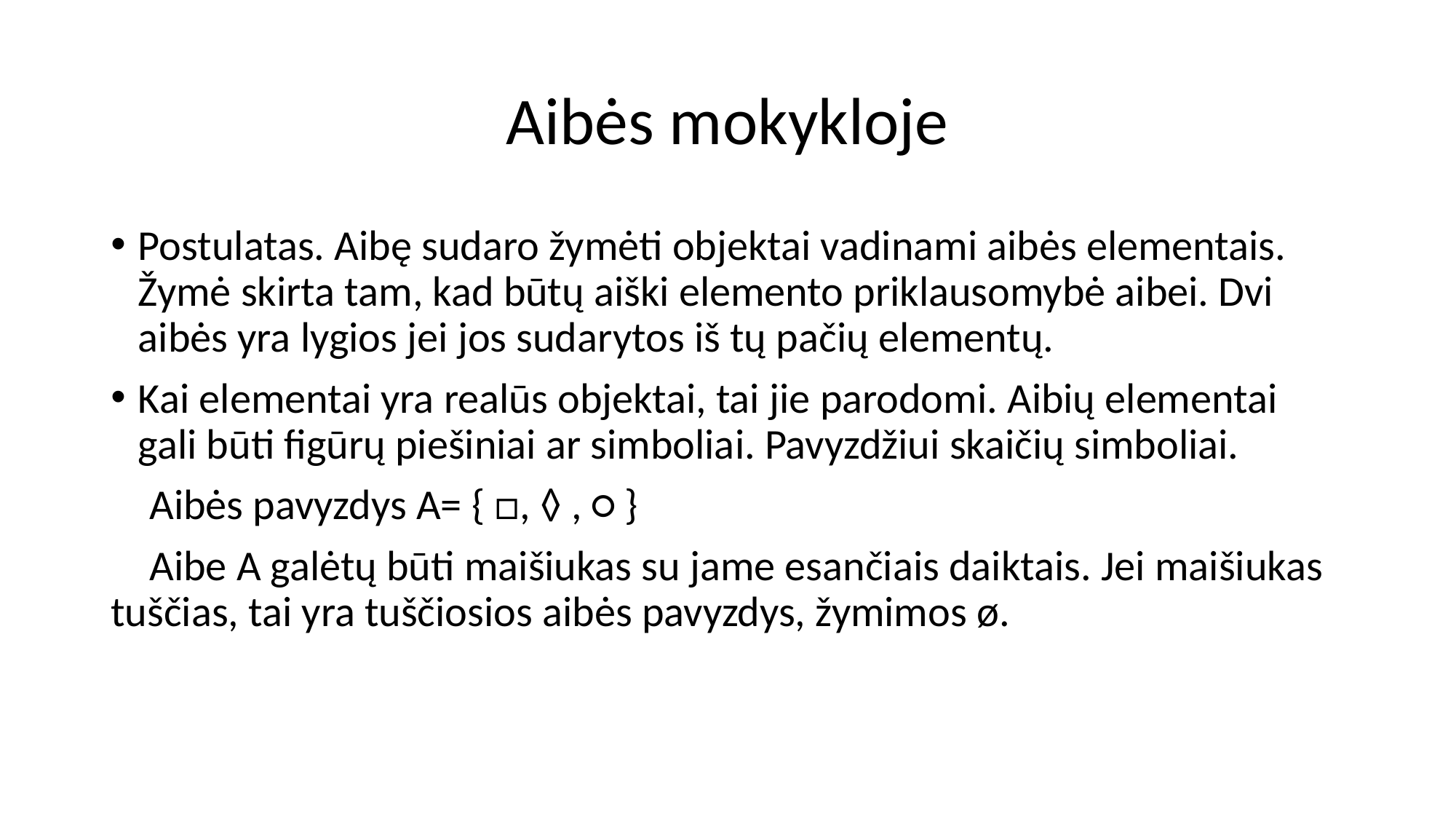

# Aibės mokykloje
Postulatas. Aibę sudaro žymėti objektai vadinami aibės elementais. Žymė skirta tam, kad būtų aiški elemento priklausomybė aibei. Dvi aibės yra lygios jei jos sudarytos iš tų pačių elementų.
Kai elementai yra realūs objektai, tai jie parodomi. Aibių elementai gali būti figūrų piešiniai ar simboliai. Pavyzdžiui skaičių simboliai.
    Aibės pavyzdys A= { □, ◊ , ○ }
    Aibe A galėtų būti maišiukas su jame esančiais daiktais. Jei maišiukas tuščias, tai yra tuščiosios aibės pavyzdys, žymimos ø.